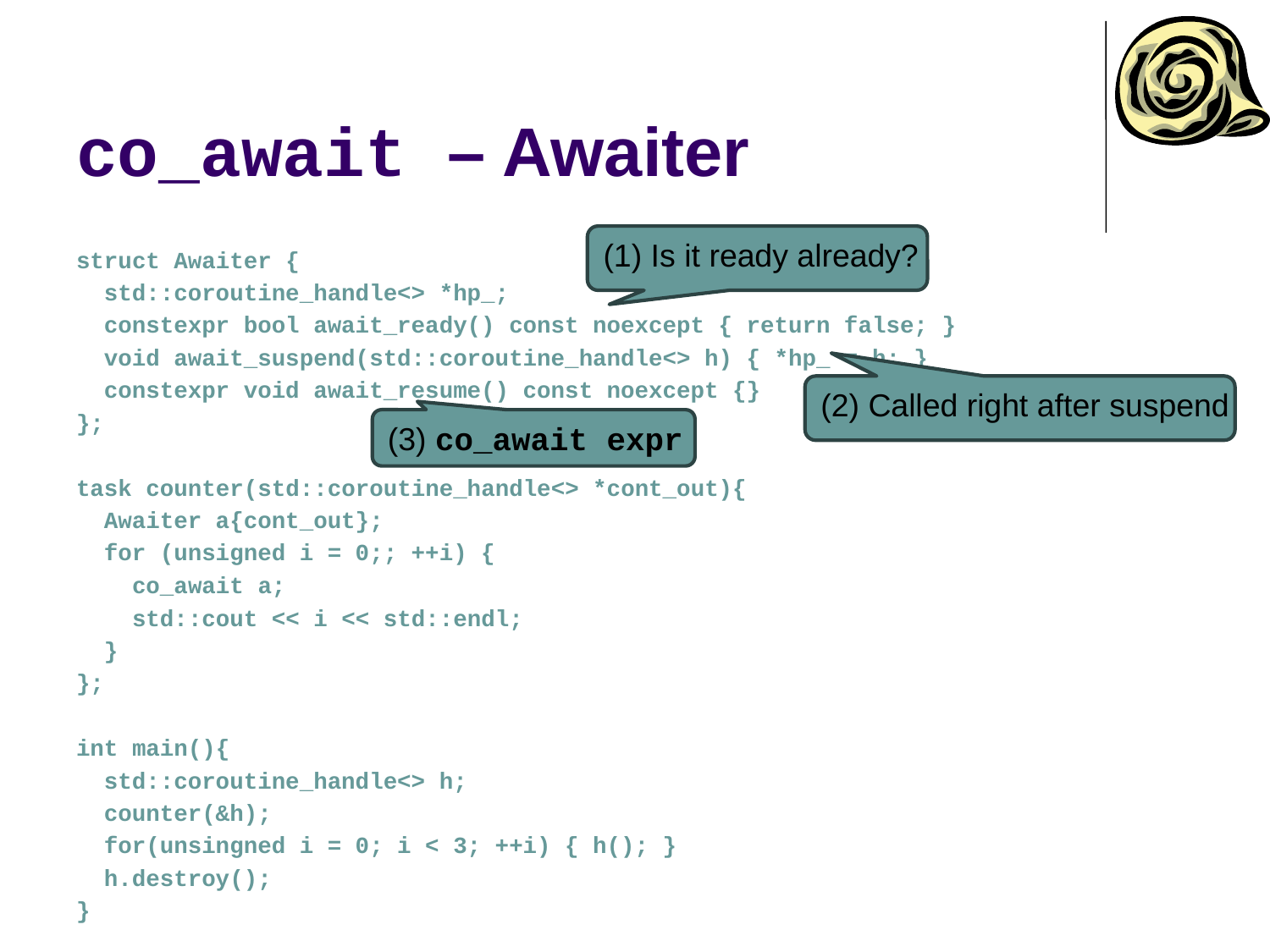

# co_await – Awaiter
(1) Is it ready already?
struct Awaiter {
  std::coroutine_handle<> *hp_;
  constexpr bool await_ready() const noexcept { return false; }
  void await_suspend(std::coroutine_handle<> h) { *hp_ = h; }
  constexpr void await_resume() const noexcept {}
};

task counter(std::coroutine_handle<> *cont_out){
  Awaiter a{cont_out};
  for (unsigned i = 0;; ++i) {
    co_await a;
    std::cout << i << std::endl;
  }
};

int main(){
  std::coroutine_handle<> h;
  counter(&h);
  for(unsingned i = 0; i < 3; ++i) { h(); }
  h.destroy();
}

(2) Called right after suspend
(3) co_await expr